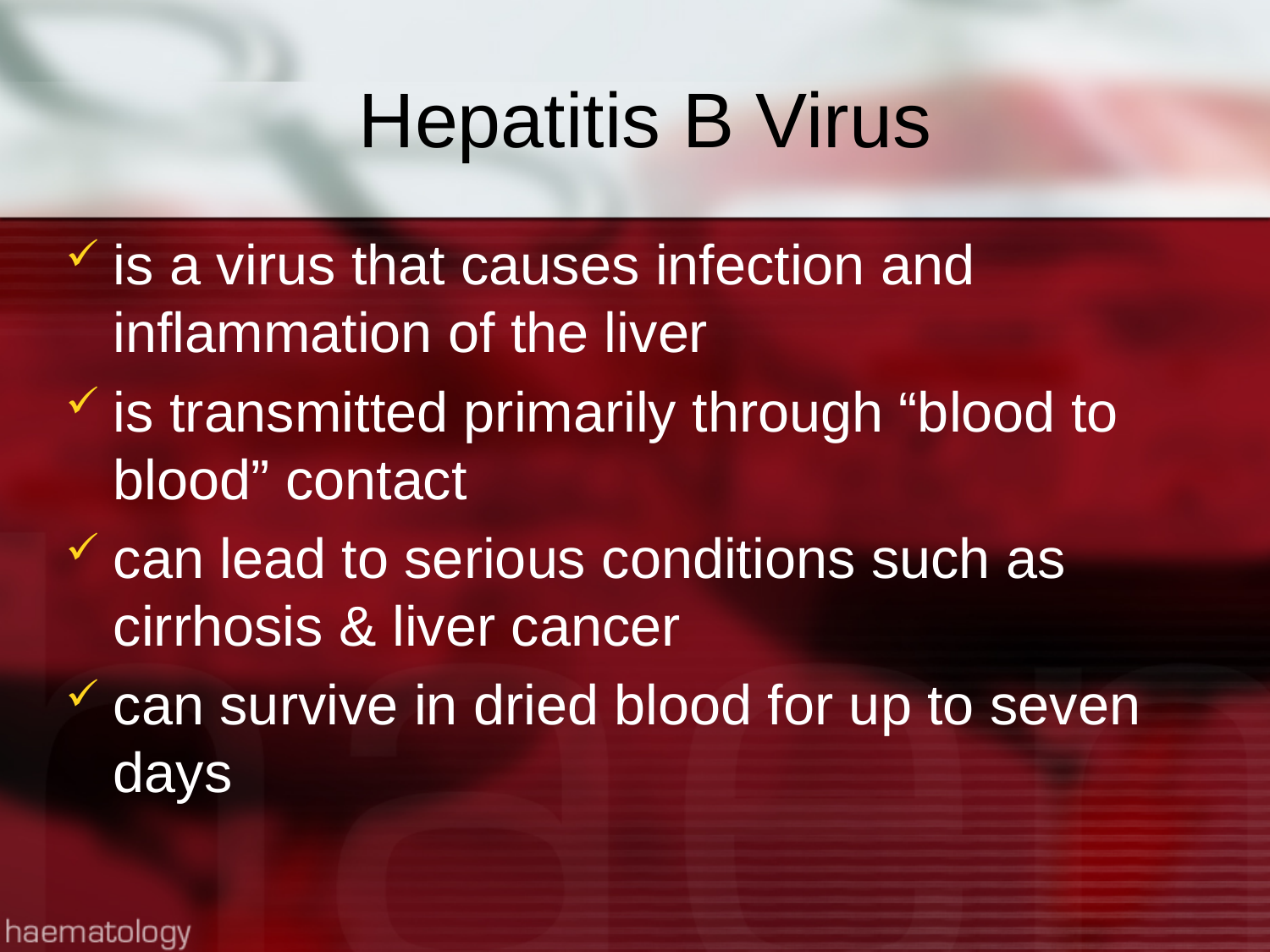

# Hepatitis B Virus
is a virus that causes infection and inflammation of the liver
is transmitted primarily through “blood to blood” contact
can lead to serious conditions such as cirrhosis & liver cancer
can survive in dried blood for up to seven days